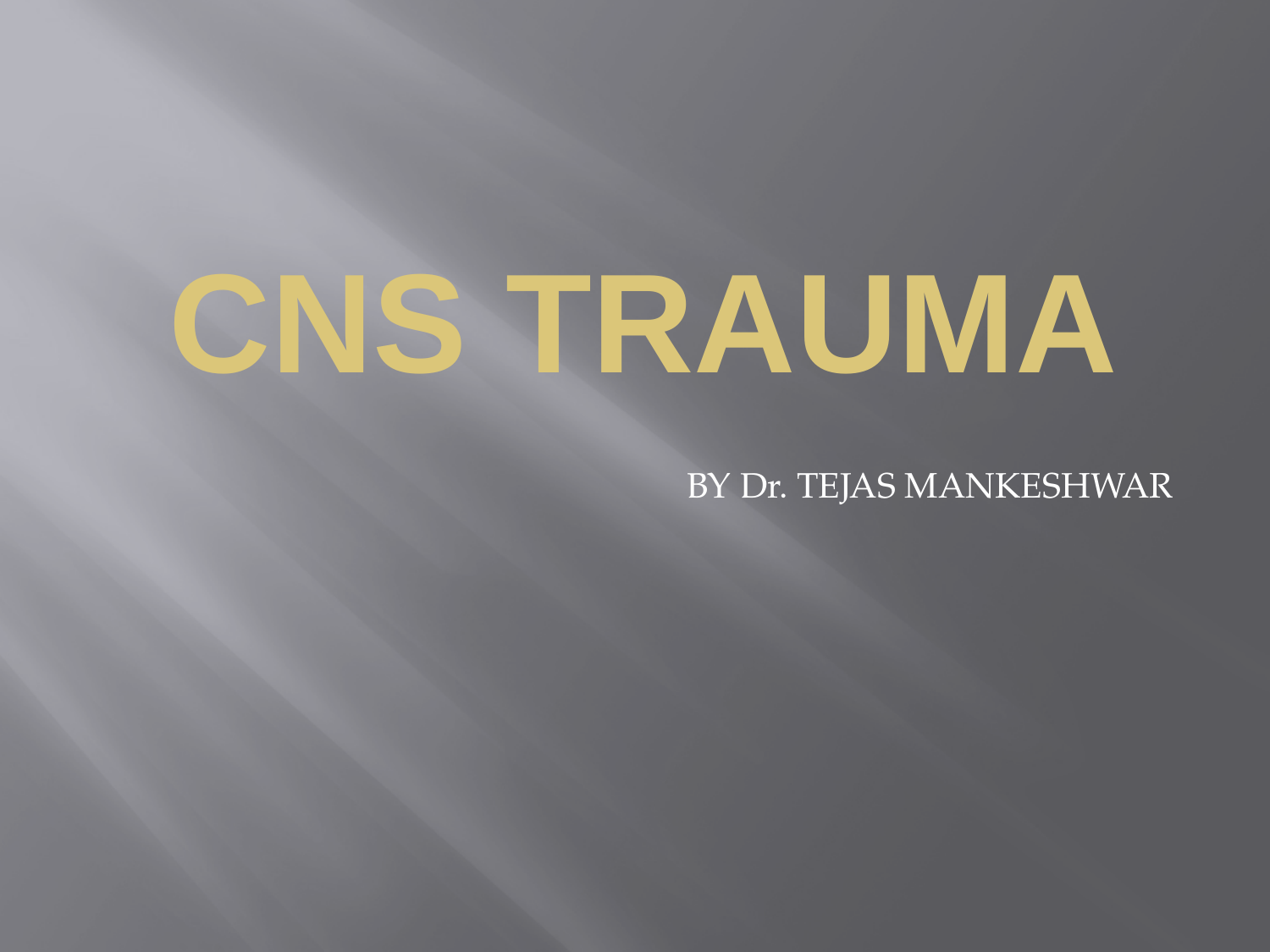

# CNS TRAUMA
                                                BY Dr. TEJAS MANKESHWAR